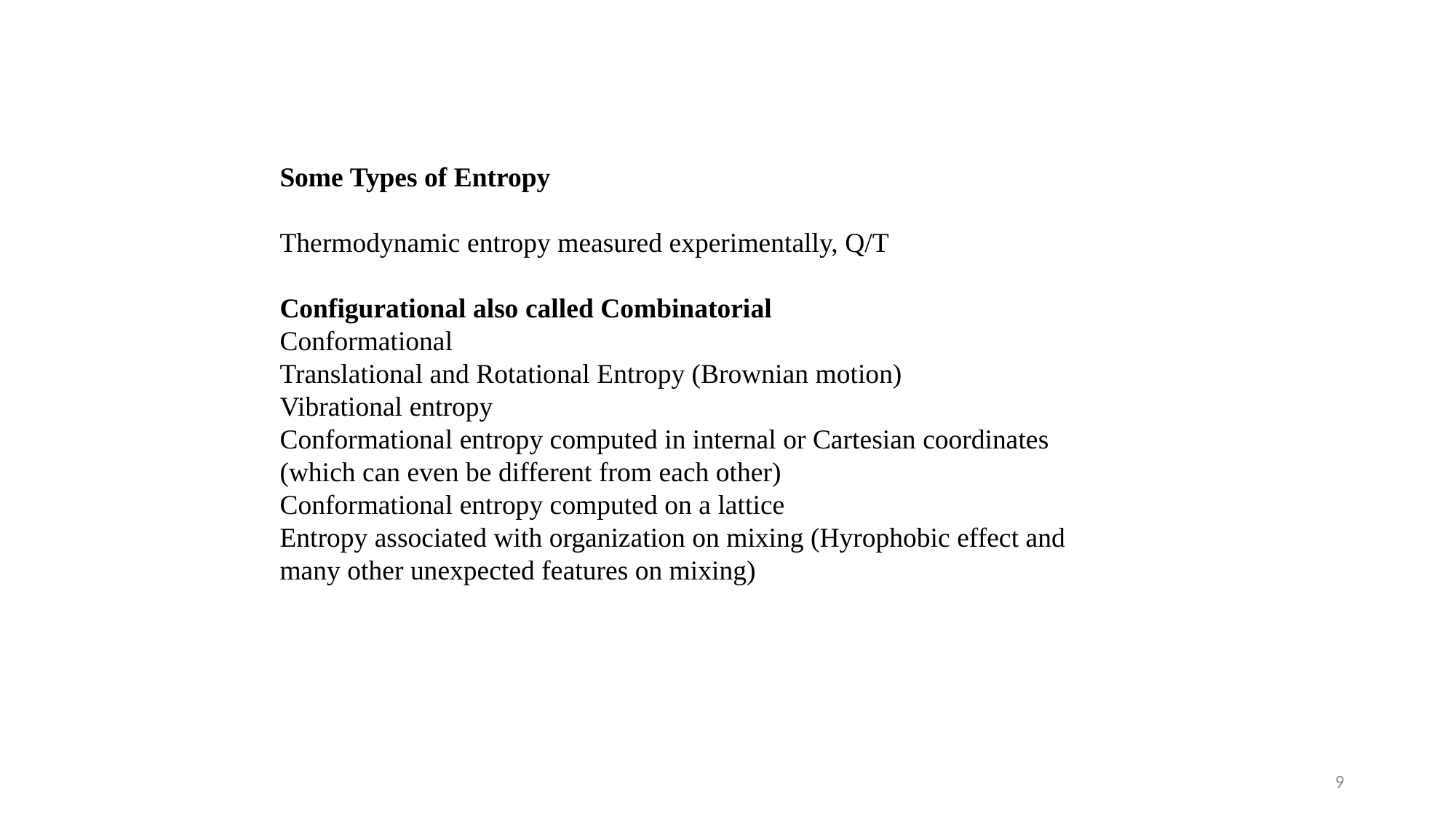

Some Types of Entropy

Thermodynamic entropy measured experimentally, Q/T

Configurational also called Combinatorial
Conformational
Translational and Rotational Entropy (Brownian motion)
Vibrational entropy
Conformational entropy computed in internal or Cartesian coordinates (which can even be different from each other)
Conformational entropy computed on a lattice
Entropy associated with organization on mixing (Hyrophobic effect and many other unexpected features on mixing)

9